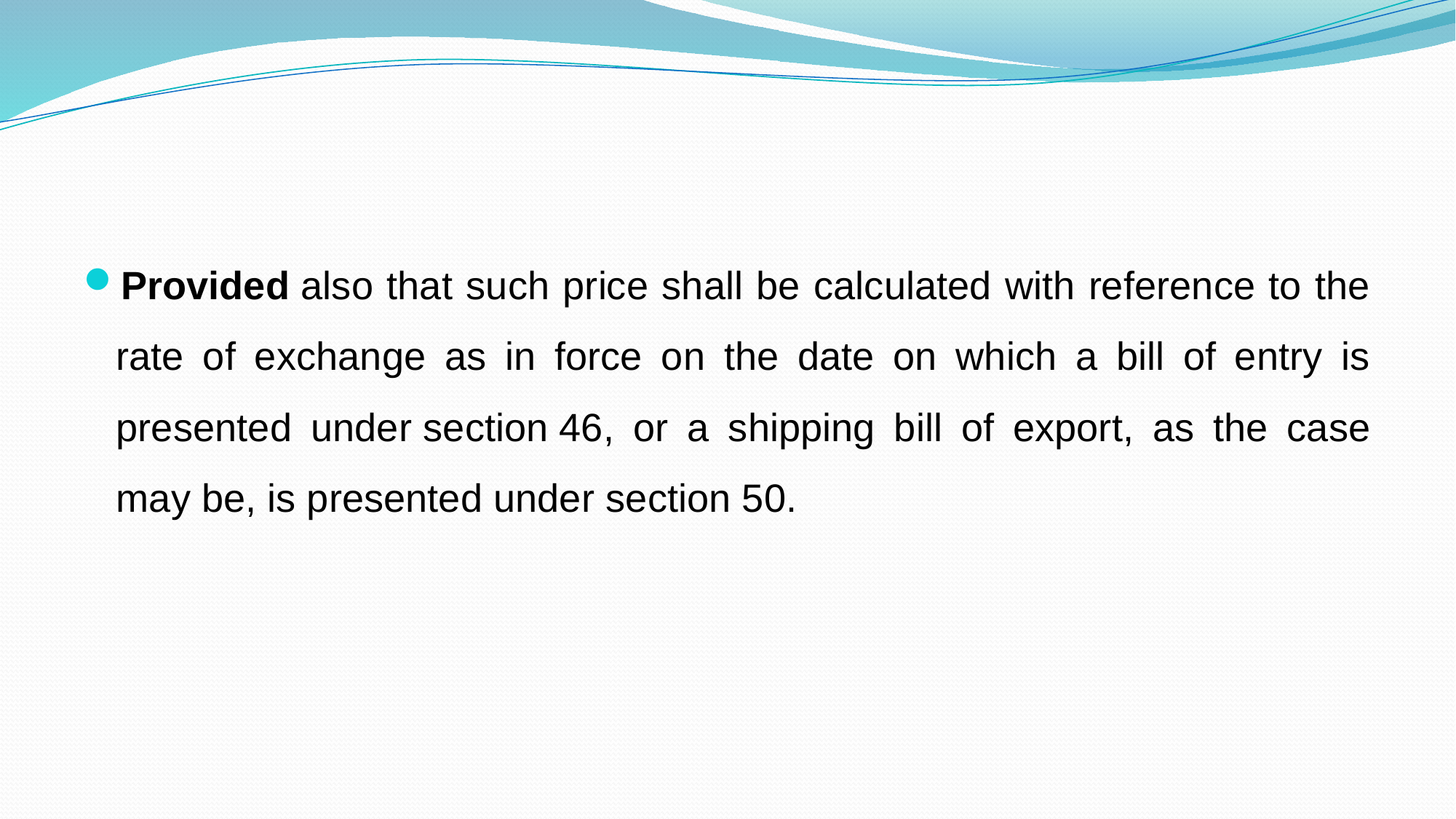

#
Provided also that such price shall be calculated with reference to the rate of exchange as in force on the date on which a bill of entry is presented under section 46, or a shipping bill of export, as the case may be, is presented under section 50.